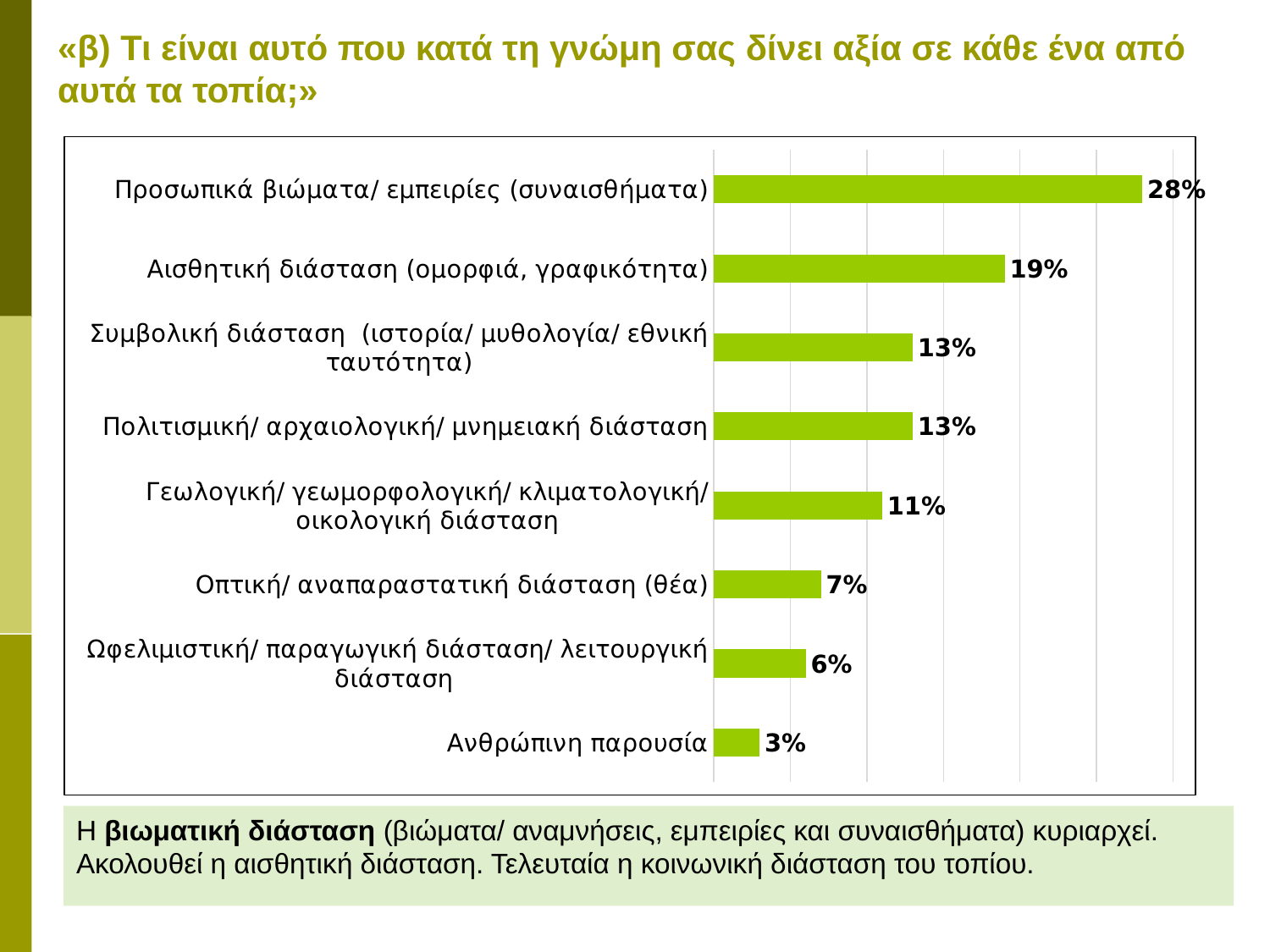

# «β) Τι είναι αυτό που κατά τη γνώμη σας δίνει αξία σε κάθε ένα από αυτά τα τοπία;»

### Chart

| Category |  |
|---|---|
| Ανθρώπινη παρουσία | 0.03 |
| Ωφελιμιστική/ παραγωγική διάσταση/ λειτουργική διάσταση  | 0.06 |
| Οπτική/ αναπαραστατική διάσταση (θέα) | 0.07 |
| Γεωλογική/ γεωμορφολογική/ κλιματολογική/ οικολογική διάσταση | 0.11 |
| Πολιτισμική/ αρχαιολογική/ μνημειακή διάσταση | 0.13 |
| Συμβολική διάσταση  (ιστορία/ μυθολογία/ εθνική ταυτότητα) | 0.13 |
| Αισθητική διάσταση (ομορφιά, γραφικότητα) | 0.19 |
| Προσωπικά βιώματα/ εμπειρίες (συναισθήματα) | 0.28 |
Η βιωματική διάσταση (βιώματα/ αναμνήσεις, εμπειρίες και συναισθήματα) κυριαρχεί. Ακολουθεί η αισθητική διάσταση. Τελευταία η κοινωνική διάσταση του τοπίου.